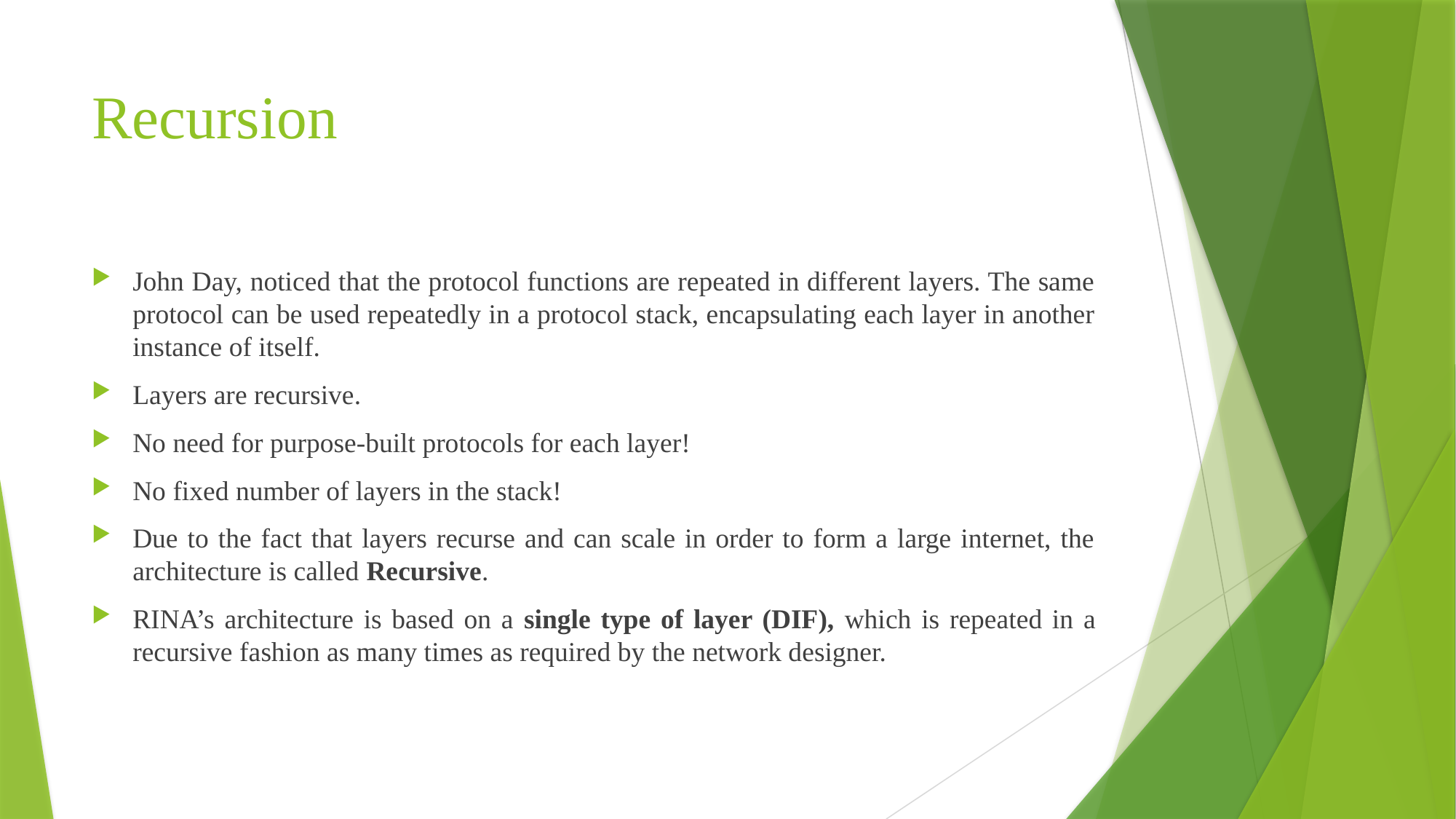

# Recursion
John Day, noticed that the protocol functions are repeated in different layers. The same protocol can be used repeatedly in a protocol stack, encapsulating each layer in another instance of itself.
Layers are recursive.
No need for purpose-built protocols for each layer!
No fixed number of layers in the stack!
Due to the fact that layers recurse and can scale in order to form a large internet, the architecture is called Recursive.
RINA’s architecture is based on a single type of layer (DIF), which is repeated in a recursive fashion as many times as required by the network designer.